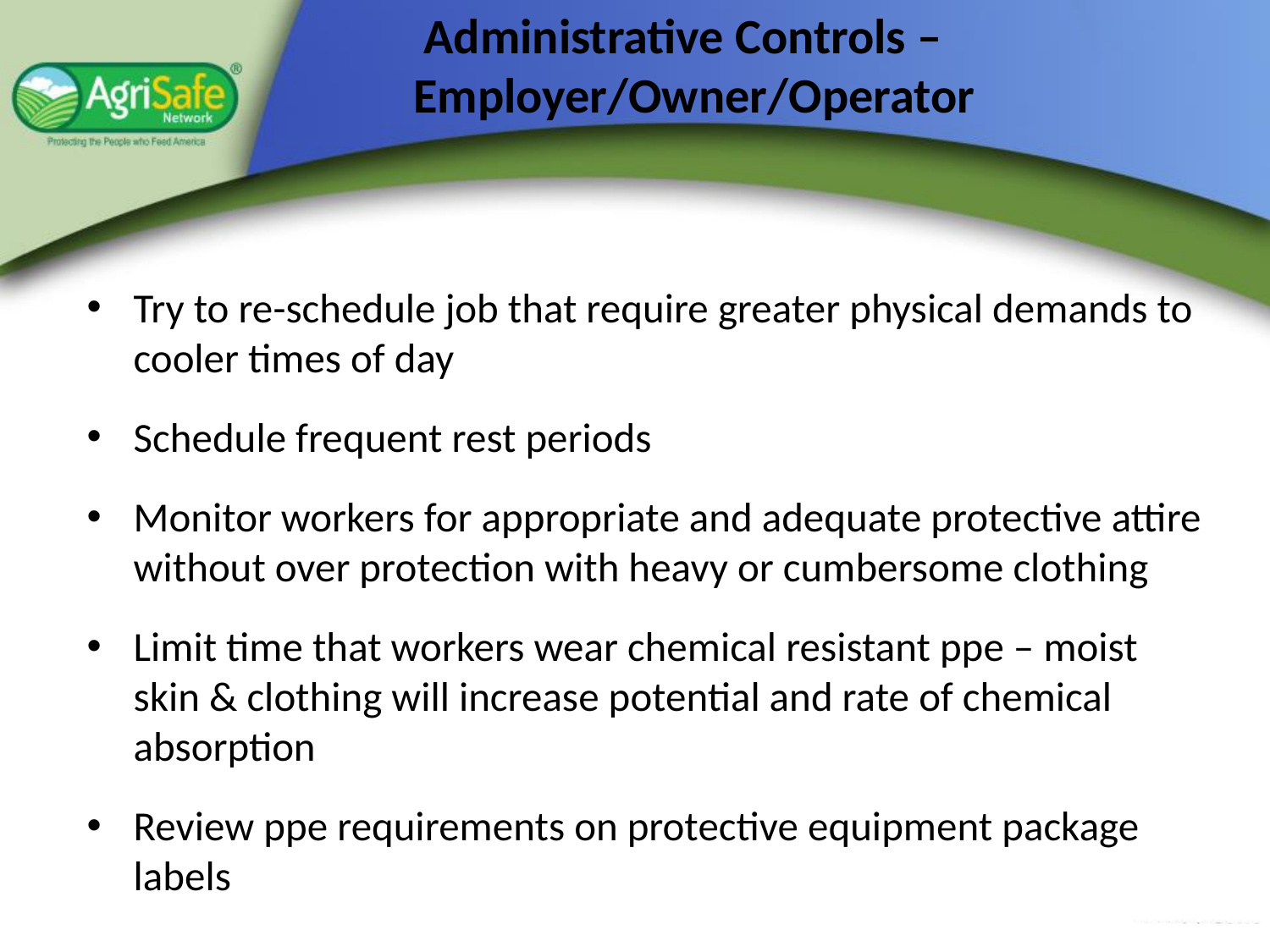

# Administrative Controls – Employer/Owner/Operator
Try to re-schedule job that require greater physical demands to cooler times of day

Schedule frequent rest periods

Monitor workers for appropriate and adequate protective attire without over protection with heavy or cumbersome clothing

Limit time that workers wear chemical resistant ppe – moist skin & clothing will increase potential and rate of chemical absorption

Review ppe requirements on protective equipment package labels